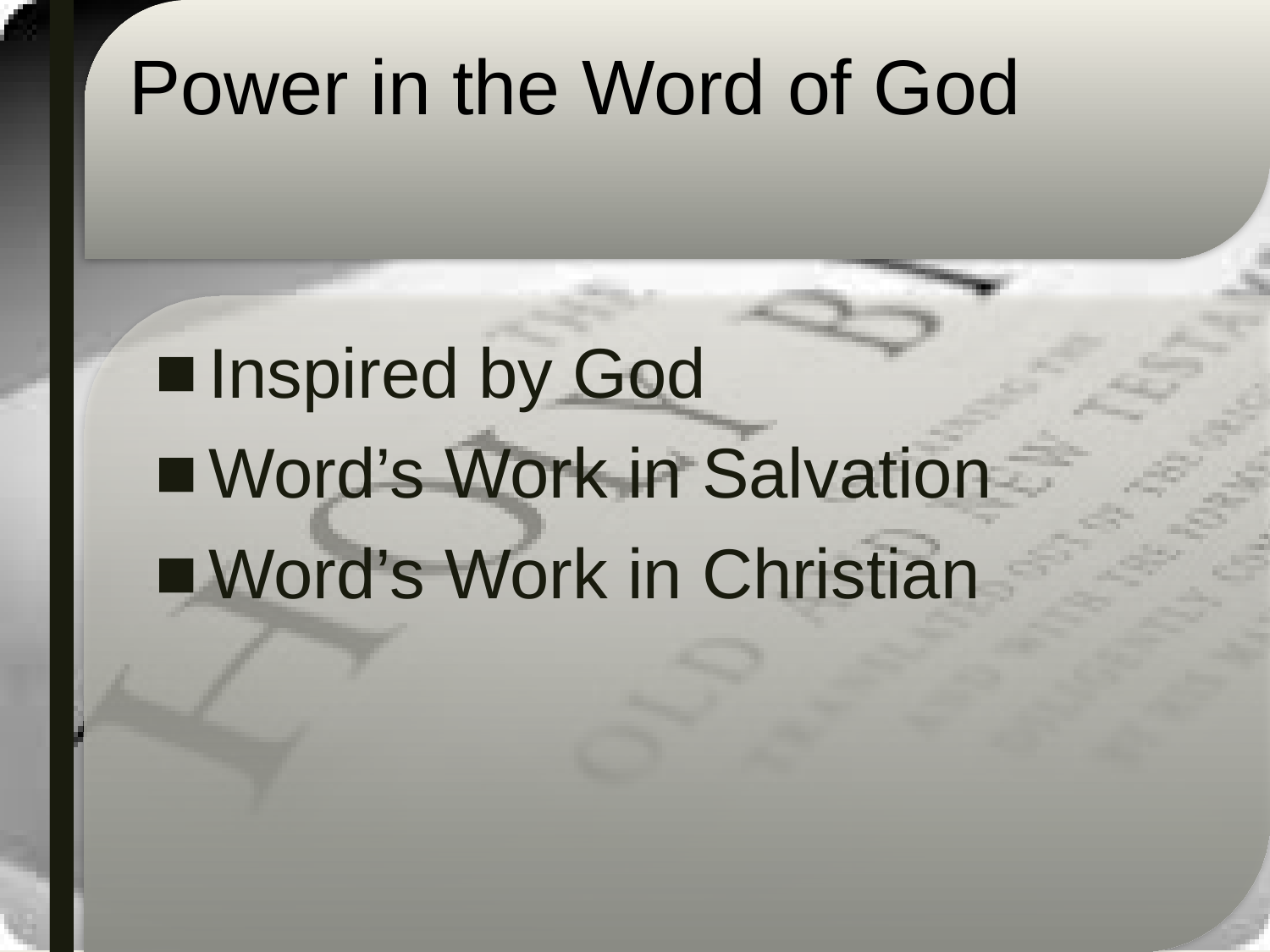

# Power in the Word of God
Inspired by God
Word’s Work in Salvation
Word’s Work in Christian